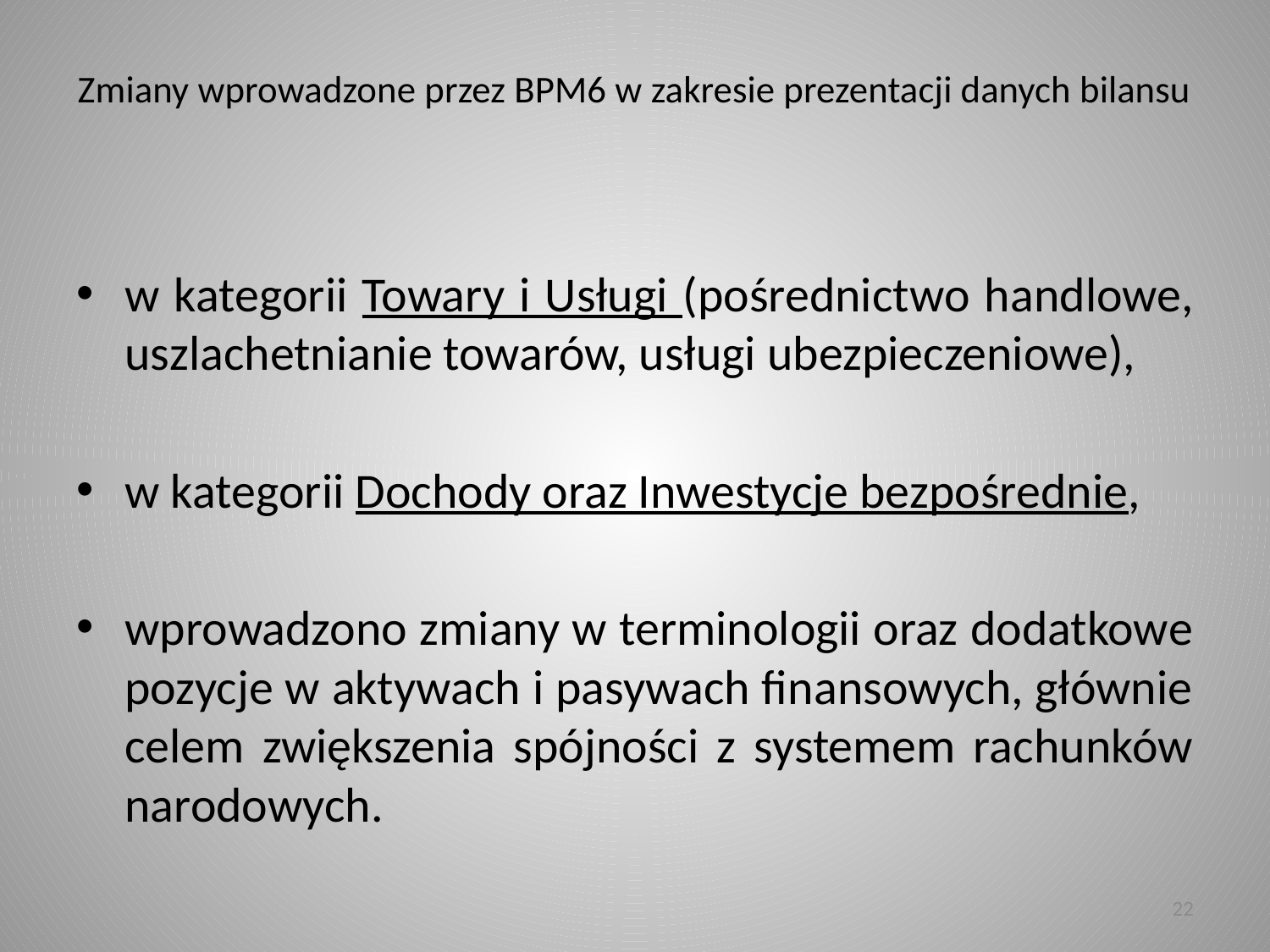

# Zmiany wprowadzone przez BPM6 w zakresie prezentacji danych bilansu
w kategorii Towary i Usługi (pośrednictwo handlowe, uszlachetnianie towarów, usługi ubezpieczeniowe),

w kategorii Dochody oraz Inwestycje bezpośrednie,

wprowadzono zmiany w terminologii oraz dodatkowe pozycje w aktywach i pasywach finansowych, głównie celem zwiększenia spójności z systemem rachunków narodowych.
22